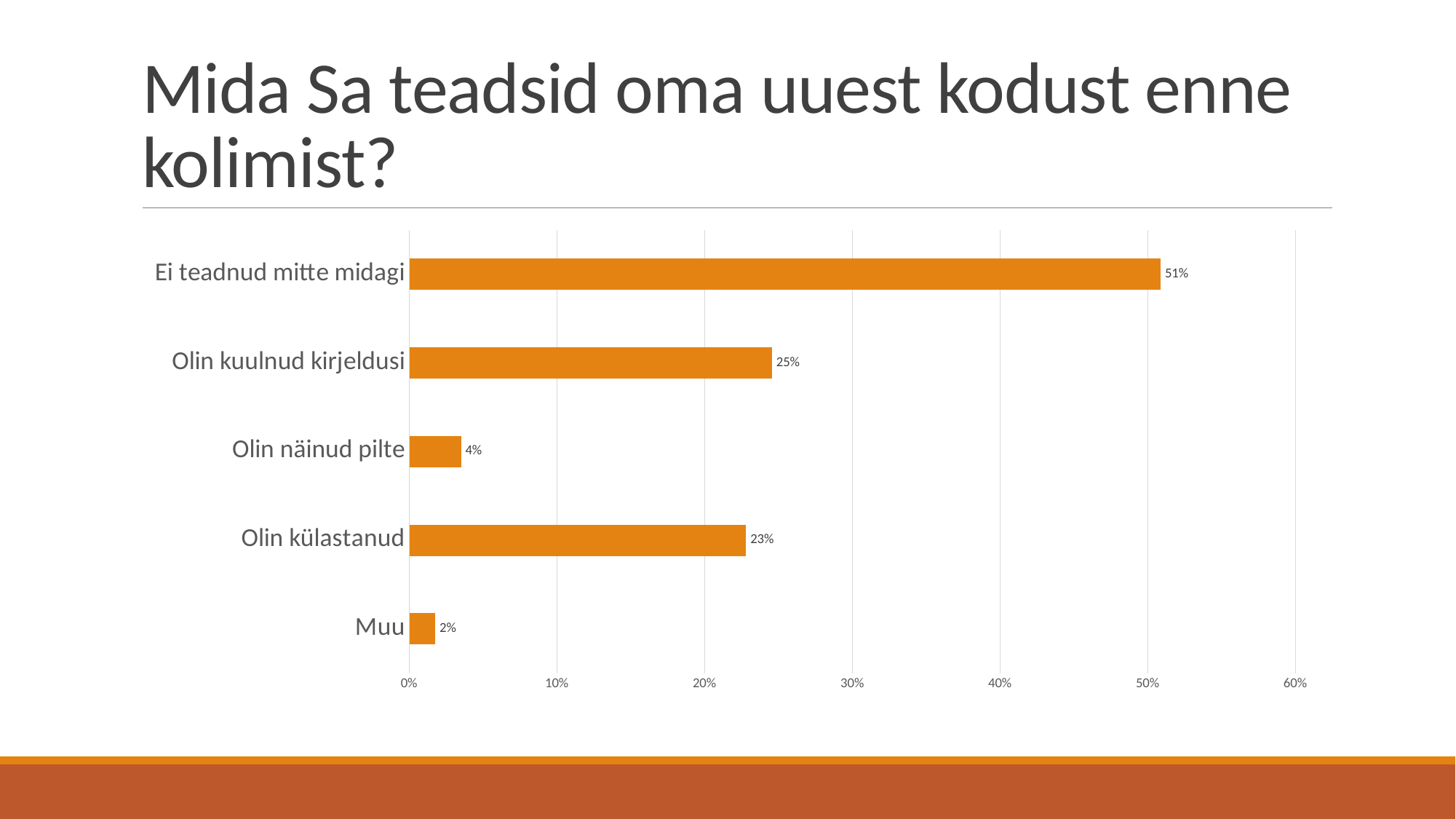

# Mida Sa teadsid oma uuest kodust enne kolimist?

### Chart

| Category | Kokku |
|---|---|
| Ei teadnud mitte midagi | 0.5087719298245614 |
|  Olin kuulnud kirjeldusi | 0.24561403508771928 |
|  Olin näinud pilte | 0.03508771929824561 |
|  Olin külastanud | 0.22807017543859648 |
|  Muu | 0.017543859649122806 |